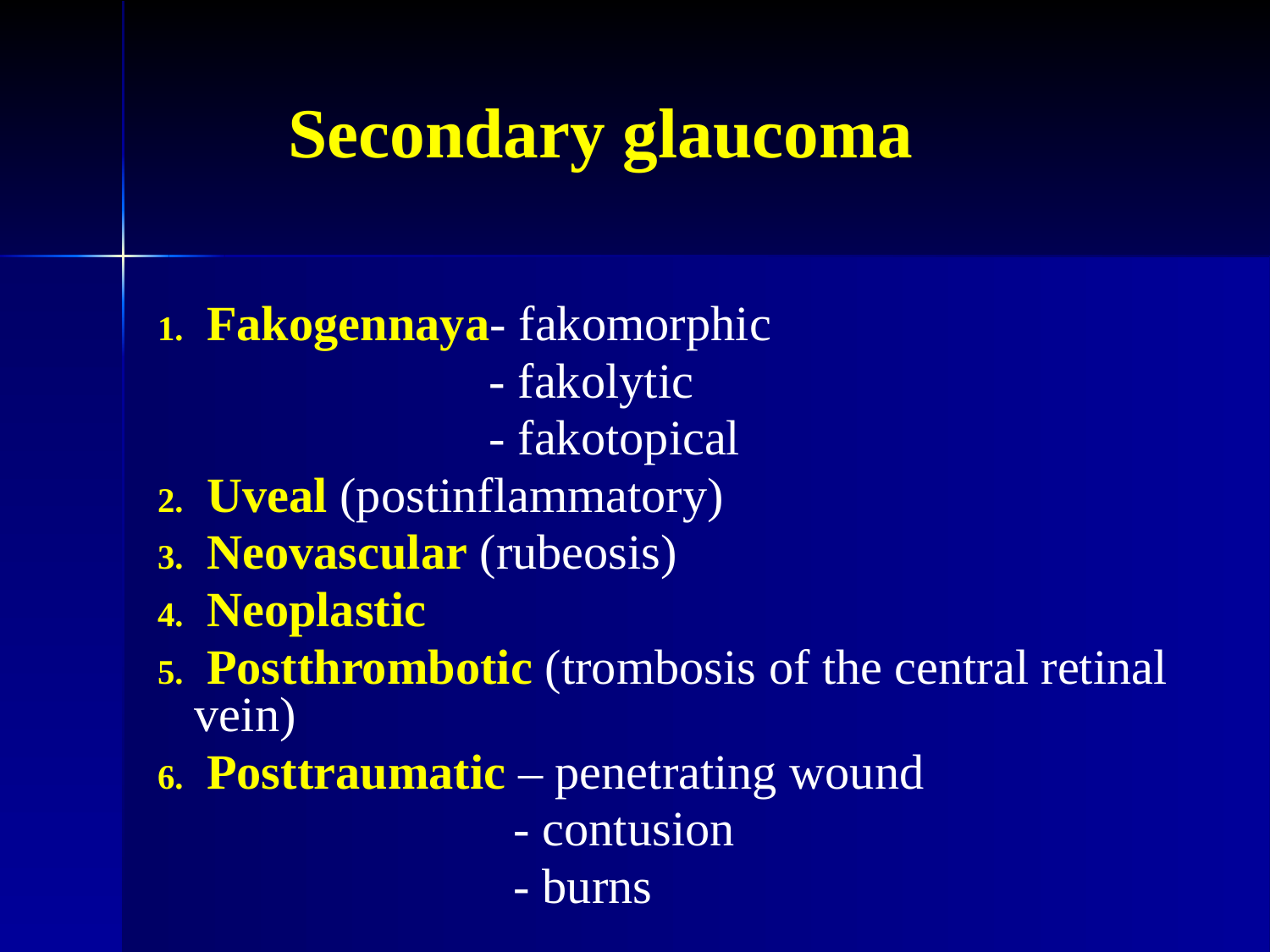

# Secondary glaucoma
 Fakogennaya- fakomorphic
                           - fakolytic
                           - fakotopical
 Uveal (postinflammatory)
 Neovascular (rubeosis)
 Neoplastic
 Postthrombotic (trombosis of the central retinal vein)
 Posttraumatic – penetrating wound
                             - contusion
                             - burns